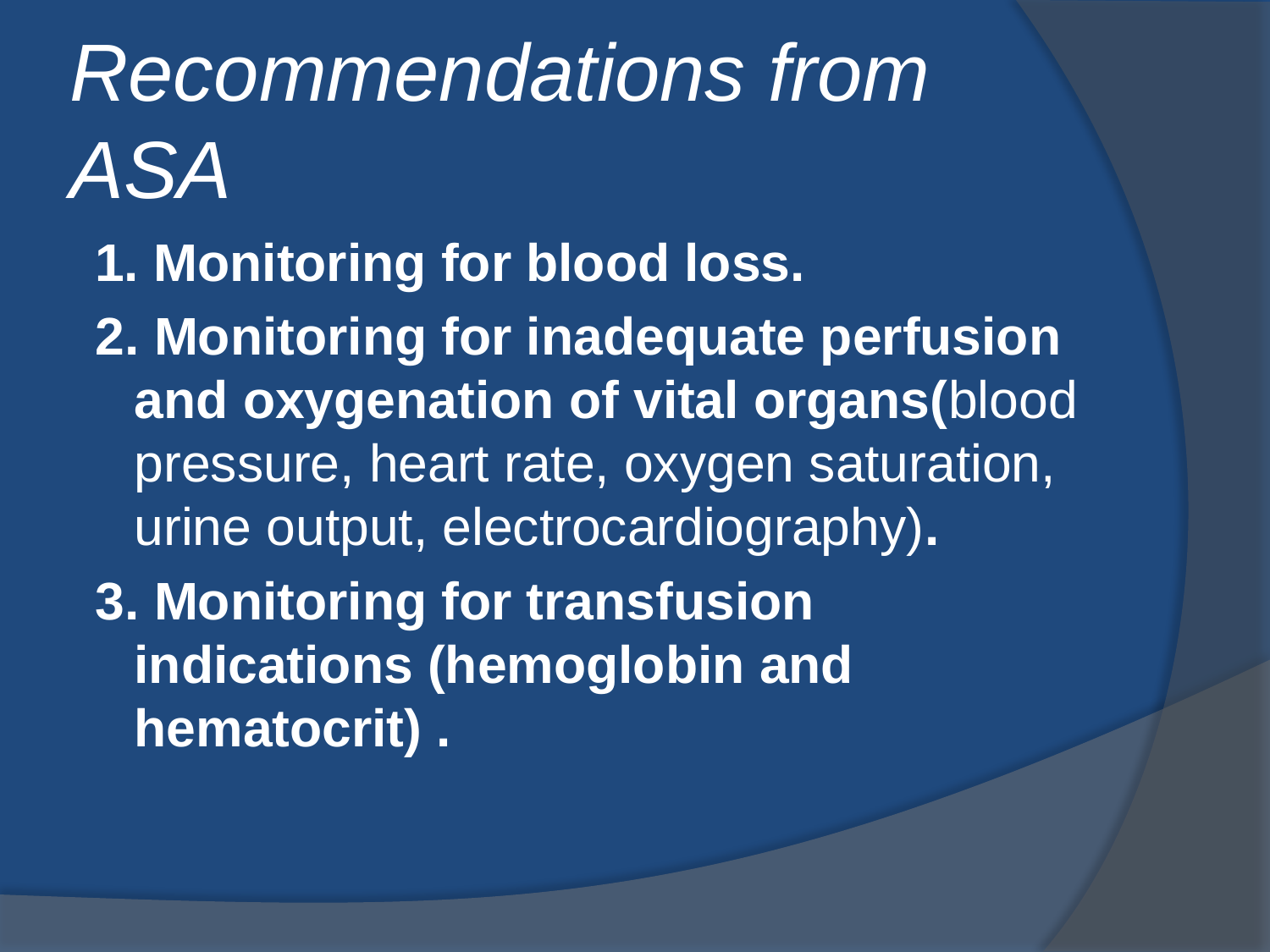

# Recommendations from ASA
1. Monitoring for blood loss.
 2. Monitoring for inadequate perfusion and oxygenation of vital organs(blood pressure, heart rate, oxygen saturation, urine output, electrocardiography).
 3. Monitoring for transfusion indications (hemoglobin and hematocrit) .